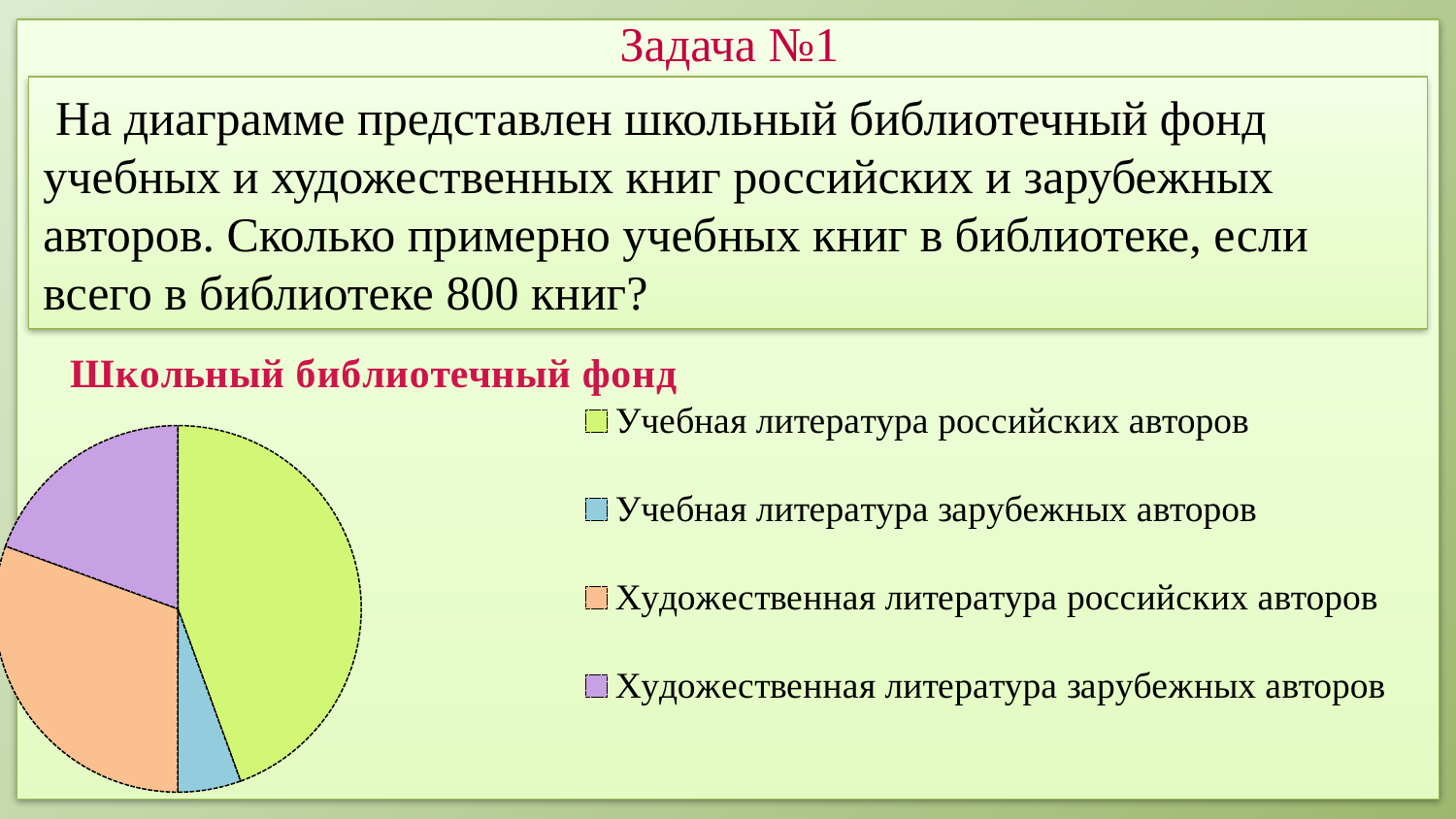

# Задача №1
 На диаграмме представлен школьный библиотечный фонд учебных и художественных книг российских и зарубежных авторов. Сколько примерно учебных книг в библиотеке, если всего в библиотеке 800 книг?

### Chart:

| Category | Школьный библиотечный фонд |
|---|---|
| Учебная литература российских авторов | 160.0 |
| Учебная литература зарубежных авторов | 20.0 |
| Художественная литература российских авторов | 110.0 |
| Художественная литература зарубежных авторов | 70.0 |